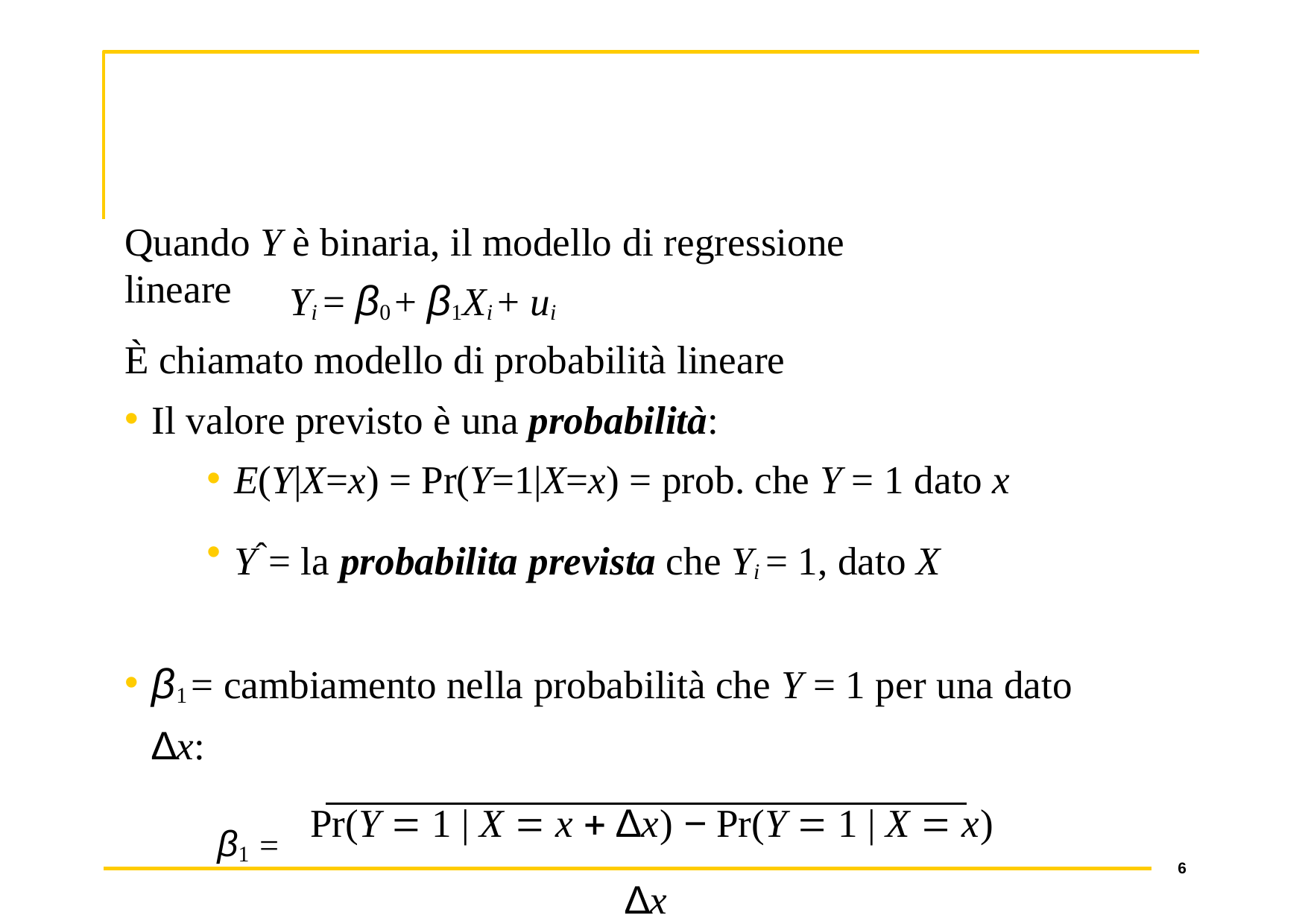

# Quando Y è binaria, il modello di regressione lineare
Yi = β0 + β1Xi + ui
È chiamato modello di probabilità lineare
Il valore previsto è una probabilità:
E(Y|X=x) = Pr(Y=1|X=x) = prob. che Y = 1 dato x
Yˆ = la probabilita prevista che Yi = 1, dato X

β1 = cambiamento nella probabilità che Y = 1 per una dato
∆x:
β1 =	Pr(Y = 1 | X = x + ∆x) − Pr(Y = 1 | X = x)
∆x

6